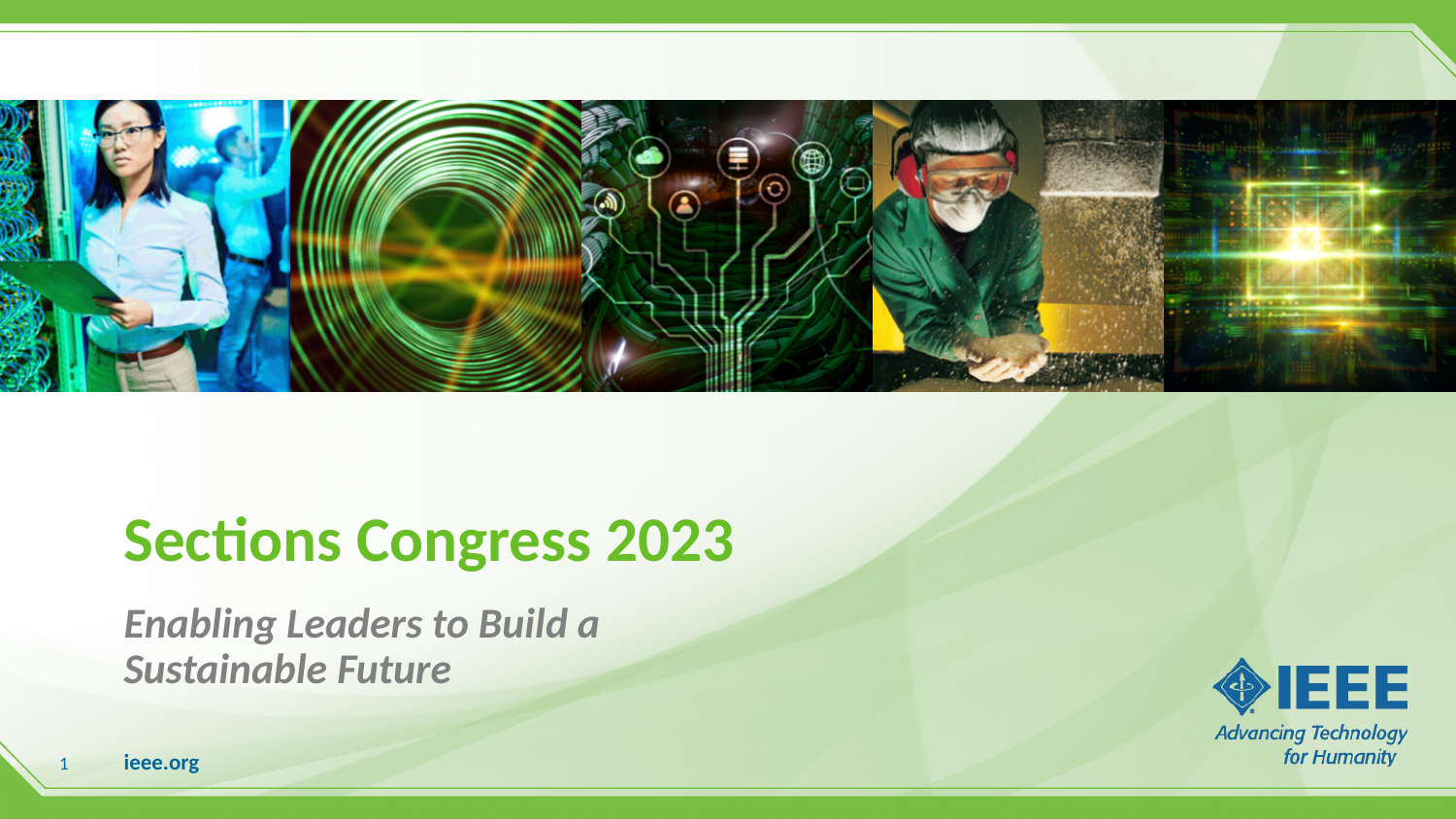

# Sections Congress 2023
Enabling Leaders to Build a Sustainable Future

1